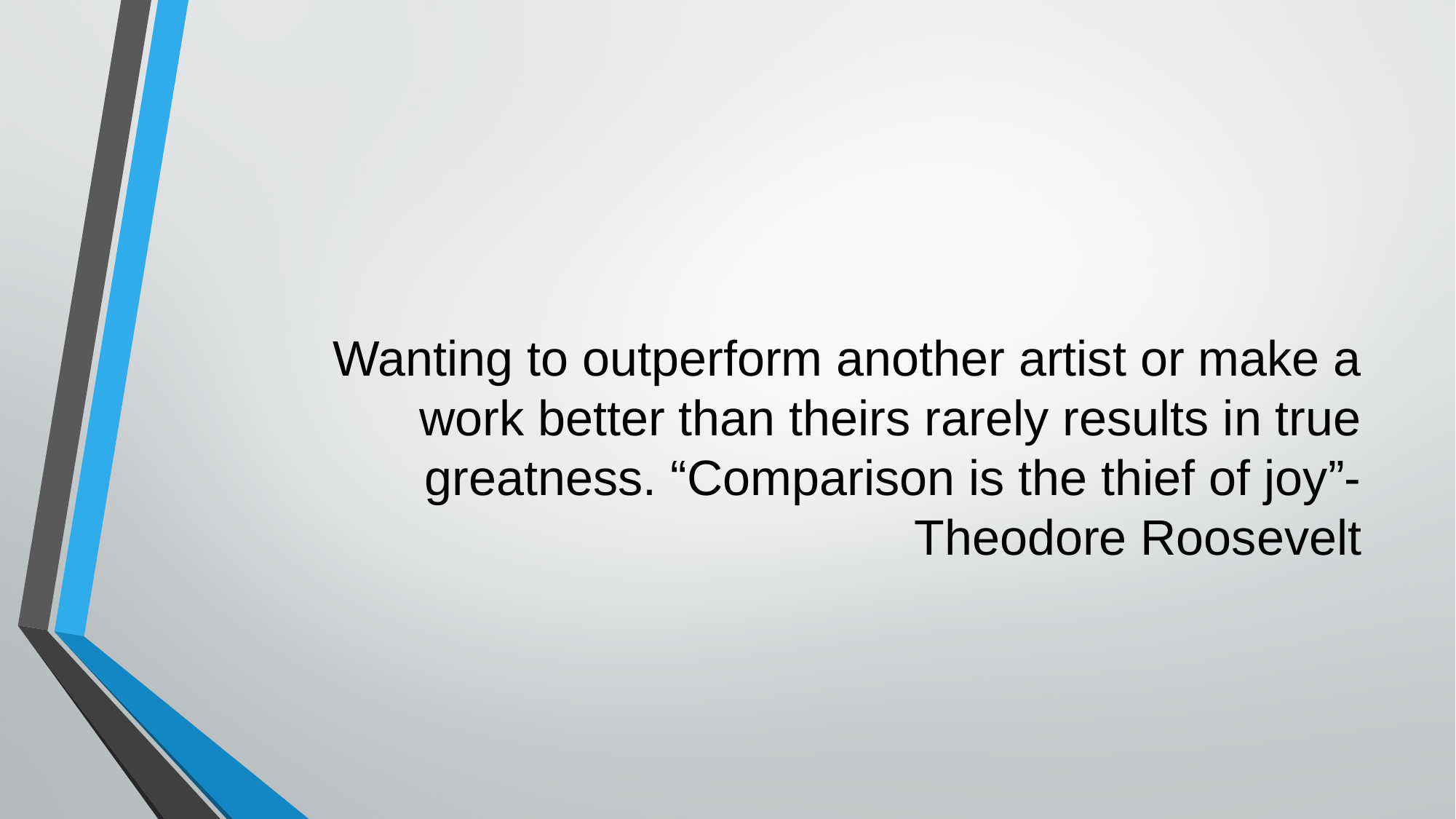

# Wanting to outperform another artist or make a work better than theirs rarely results in true greatness. “Comparison is the thief of joy”- Theodore Roosevelt